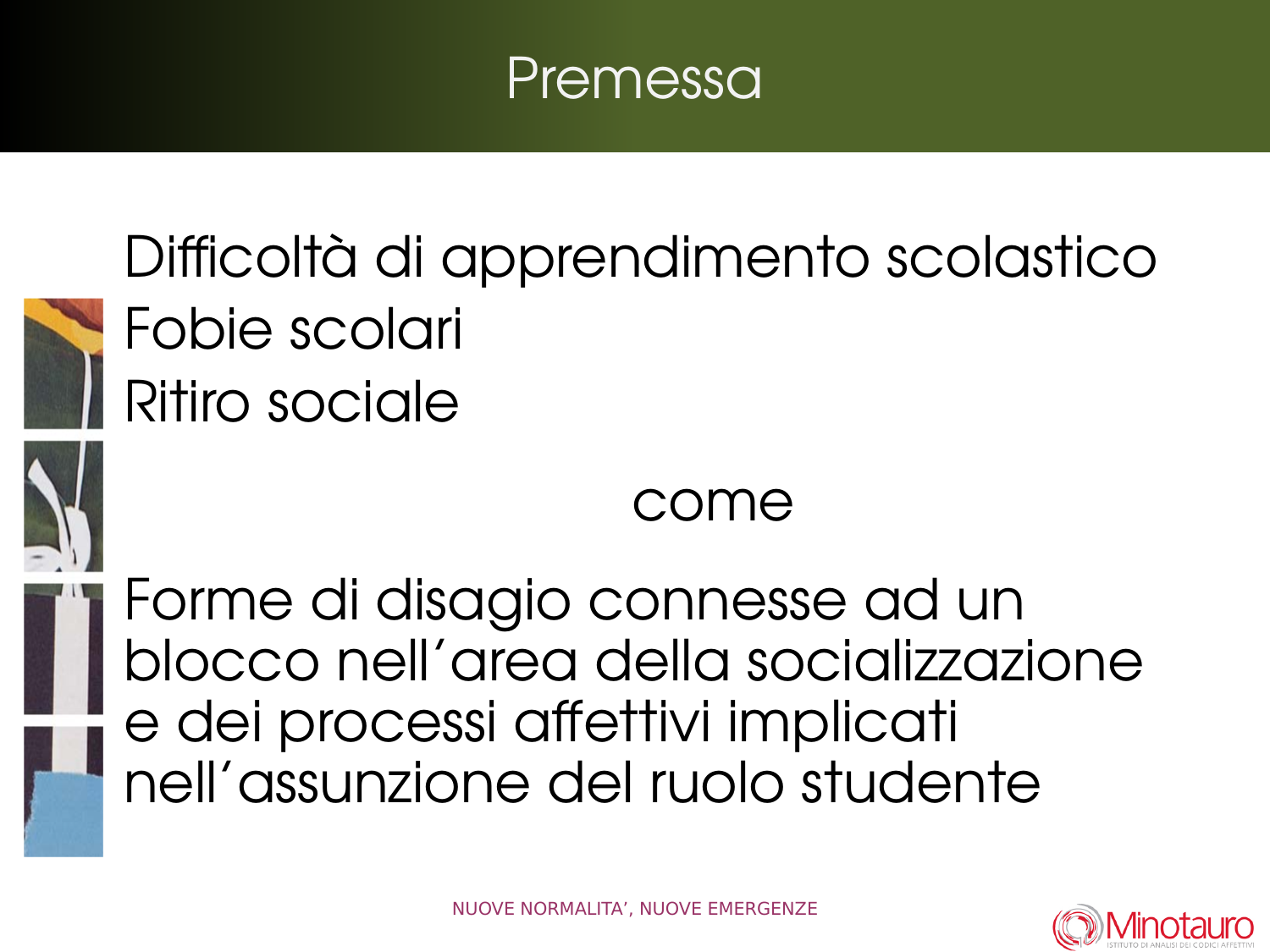

# Premessa
	Difficoltà di apprendimento scolastico
	Fobie scolari
	Ritiro sociale

					come

	Forme di disagio connesse ad un blocco nell’area della socializzazione e dei processi affettivi implicati nell’assunzione del ruolo studente

NUOVE NORMALITA’, NUOVE EMERGENZE